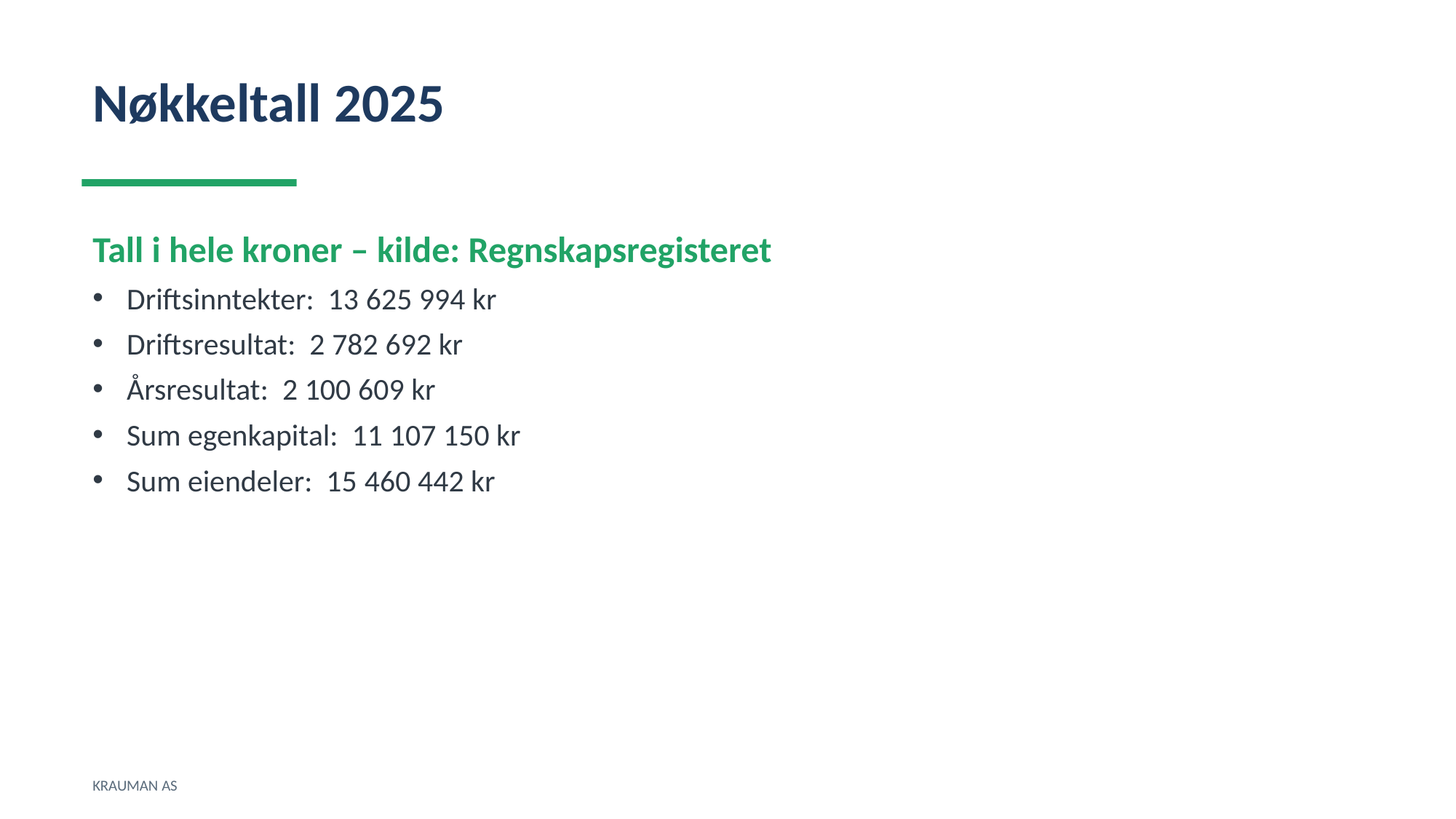

Nøkkeltall 2025

Tall i hele kroner – kilde: Regnskapsregisteret
Driftsinntekter:  13 625 994 kr
Driftsresultat:  2 782 692 kr
Årsresultat:  2 100 609 kr
Sum egenkapital:  11 107 150 kr
Sum eiendeler:  15 460 442 kr
KRAUMAN AS